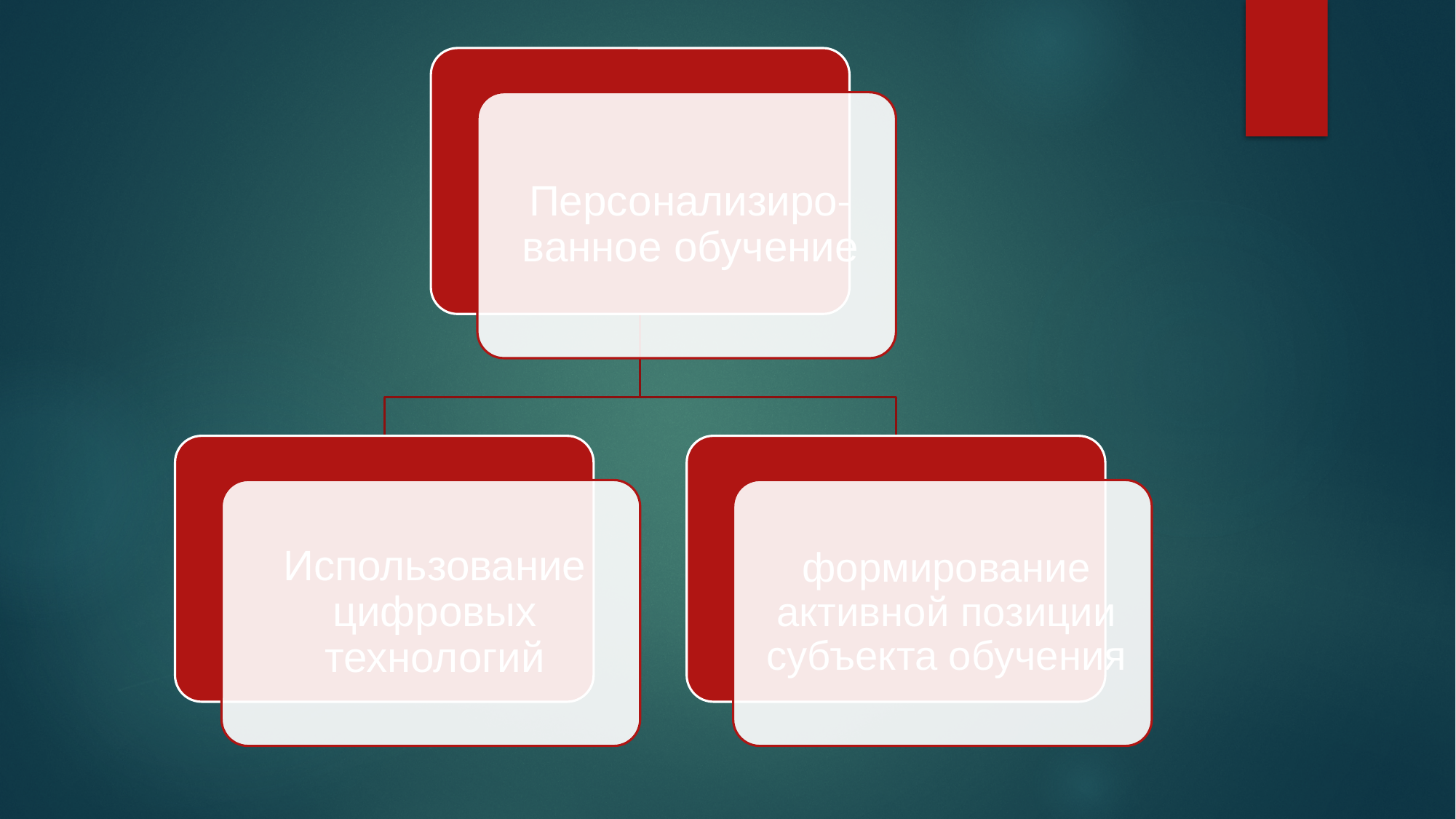

Персонализиро-ванное обучение
Использование цифровых технологий
формирование активной позиции субъекта обучения